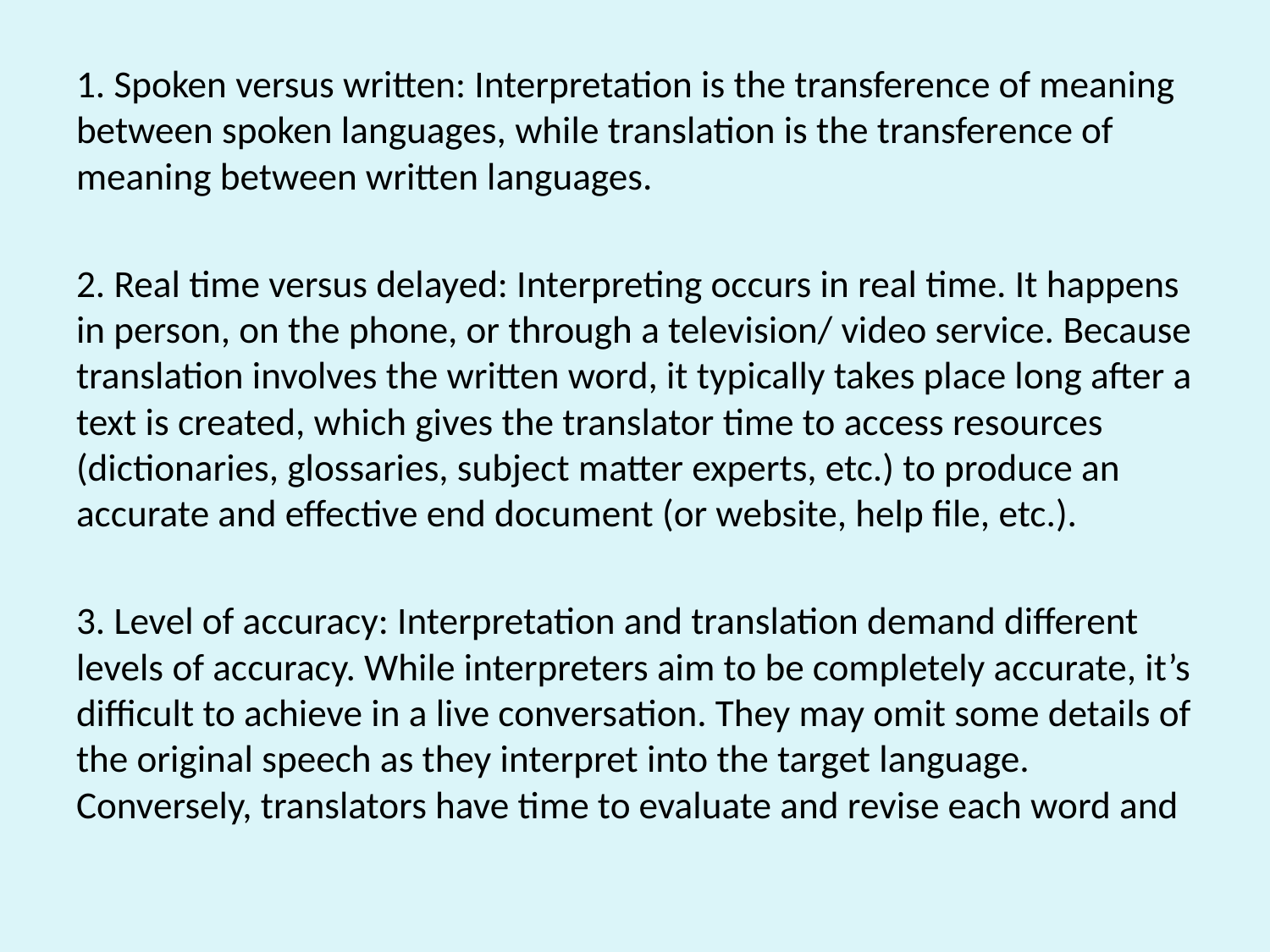

1. Spoken versus written: Interpretation is the transference of meaning between spoken languages, while translation is the transference of meaning between written languages.

2. Real time versus delayed: Interpreting occurs in real time. It happens in person, on the phone, or through a television/ video service. Because translation involves the written word, it typically takes place long after a text is created, which gives the translator time to access resources (dictionaries, glossaries, subject matter experts, etc.) to produce an accurate and effective end document (or website, help file, etc.).

3. Level of accuracy: Interpretation and translation demand different levels of accuracy. While interpreters aim to be completely accurate, it’s difficult to achieve in a live conversation. They may omit some details of the original speech as they interpret into the target language. Conversely, translators have time to evaluate and revise each word and